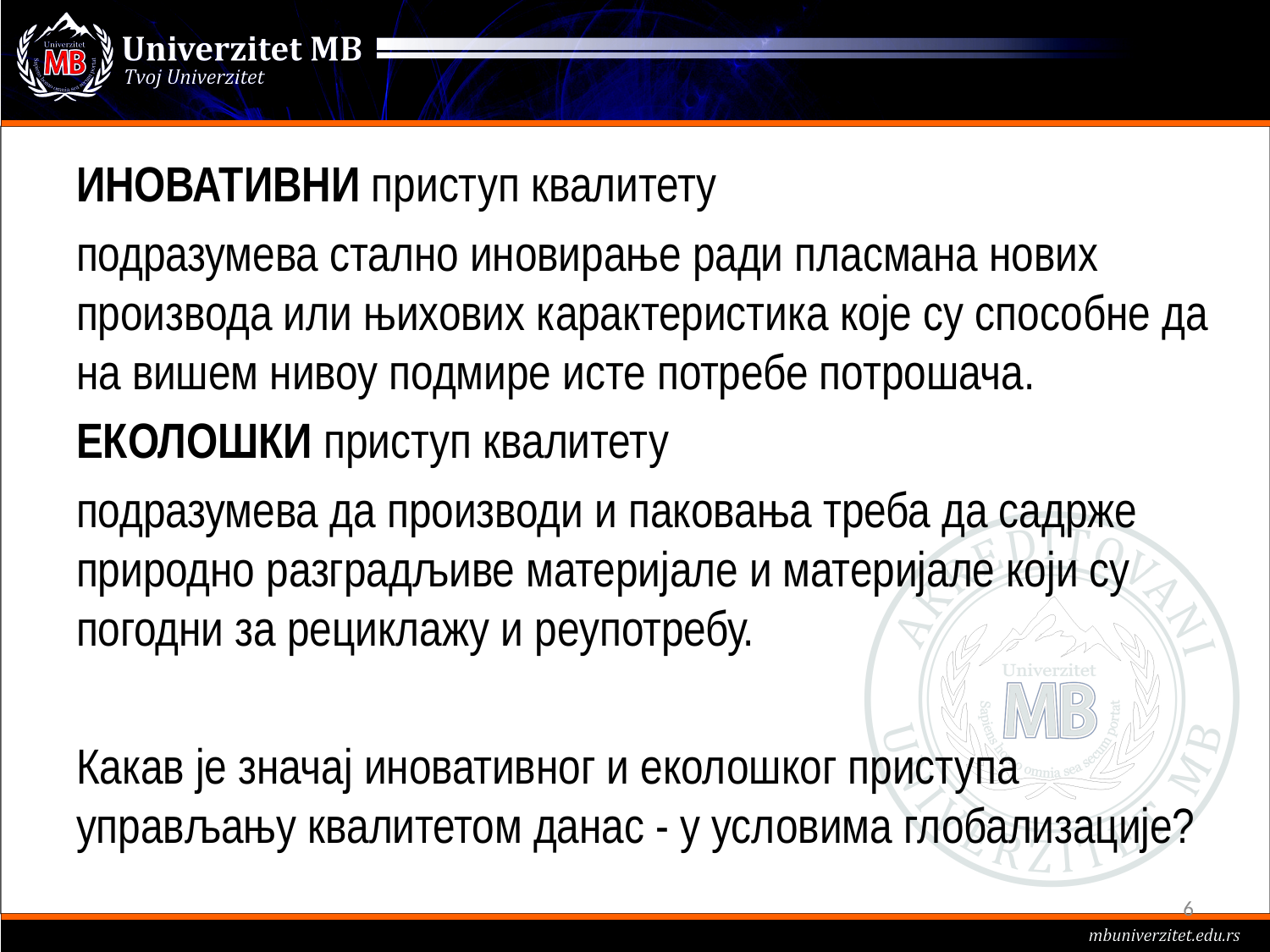

ИНОВАТИВНИ приступ квалитету
подразумева стално иновирање ради пласмана нових производа или њихових карактеристика које су способне да на вишем нивоу подмире исте потребе потрошача.
ЕКОЛОШКИ приступ квалитету
подразумева да производи и паковања треба да садрже природно разградљиве материјале и материјале који су погодни за рециклажу и реупотребу.

Какав је значај иновативног и еколошког приступа управљању квалитетом данас - у условима глобализације?
6